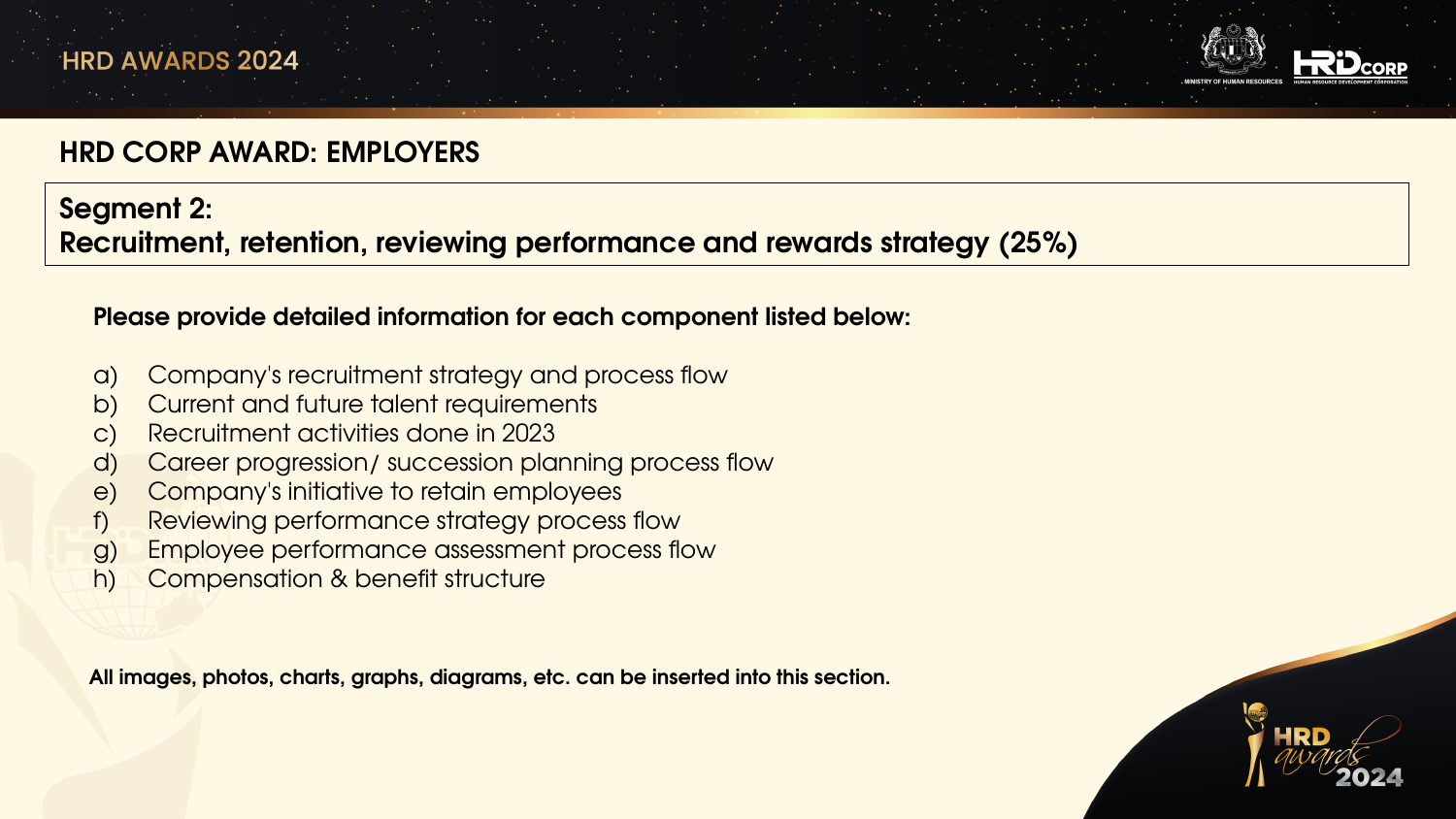

HRD CORP AWARD: EMPLOYERS
Segment 2:
Recruitment, retention, reviewing performance and rewards strategy (25%)
Please provide detailed information for each component listed below:

Company's recruitment strategy and process flow
Current and future talent requirements
Recruitment activities done in 2023
Career progression/ succession planning process flow
Company's initiative to retain employees
Reviewing performance strategy process flow
Employee performance assessment process flow
Compensation & benefit structure

All images, photos, charts, graphs, diagrams, etc. can be inserted into this section.